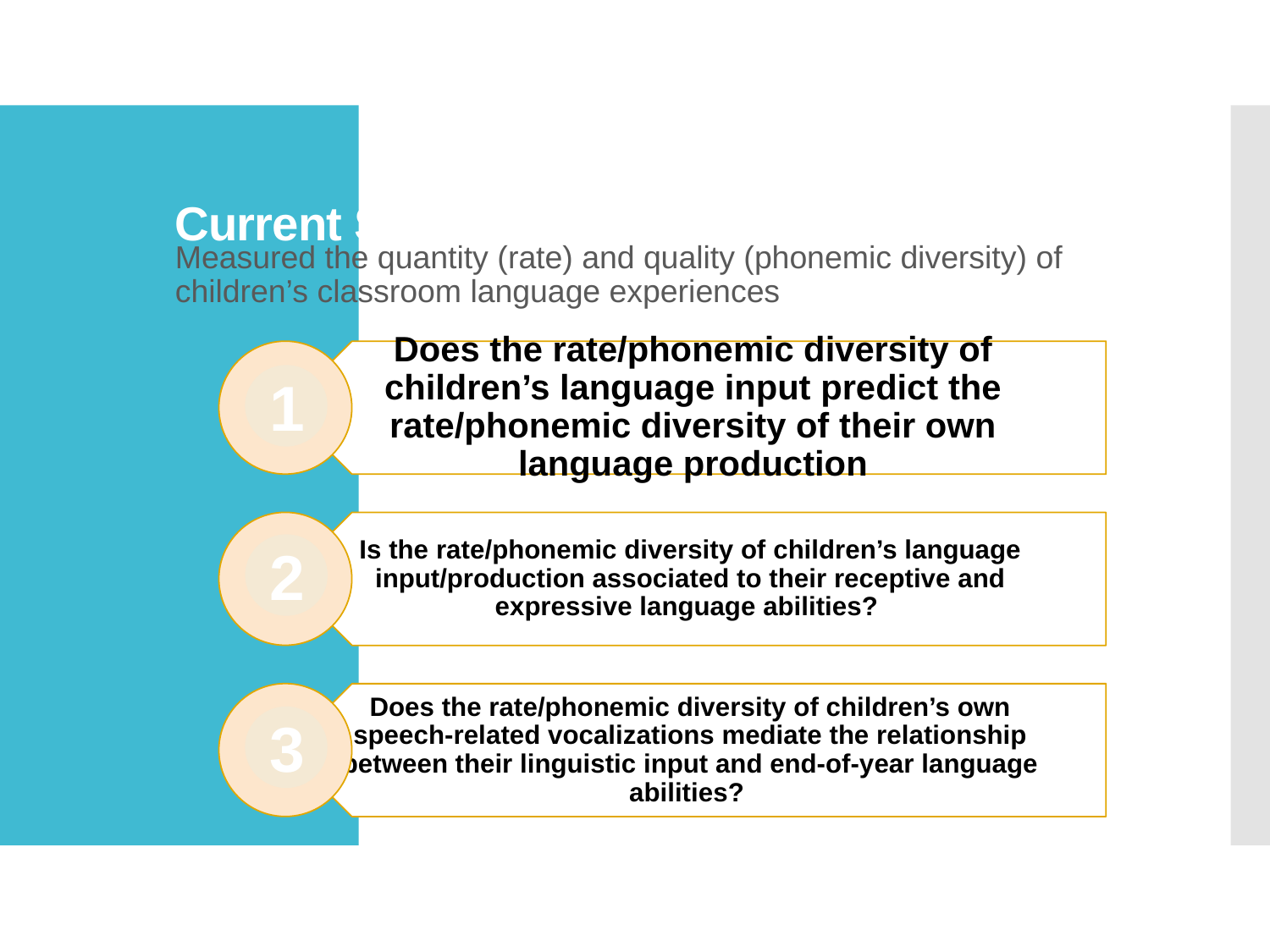

# Current Study
Measured the quantity (rate) and quality (phonemic diversity) of children’s classroom language experiences

Does the rate/phonemic diversity of children’s language input predict the rate/phonemic diversity of their own language production
Is the rate/phonemic diversity of children’s language input/production associated to their receptive and expressive language abilities?
Does the rate/phonemic diversity of children’s own speech-related vocalizations mediate the relationship between their linguistic input and end-of-year language abilities?
1
2
3